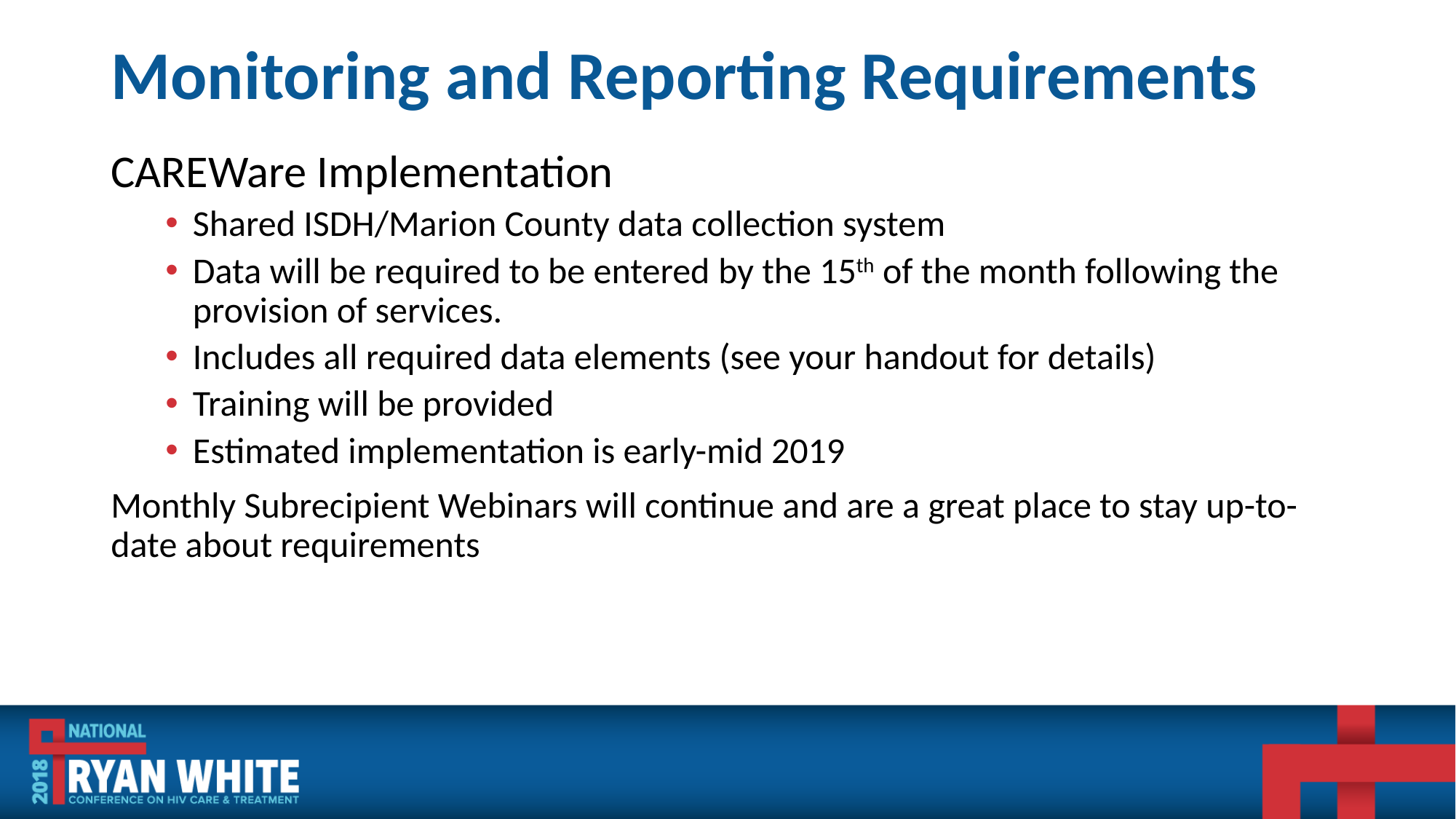

# Monitoring and Reporting Requirements
CAREWare Implementation
Shared ISDH/Marion County data collection system
Data will be required to be entered by the 15th of the month following the provision of services.
Includes all required data elements (see your handout for details)
Training will be provided
Estimated implementation is early-mid 2019
Monthly Subrecipient Webinars will continue and are a great place to stay up-to-date about requirements